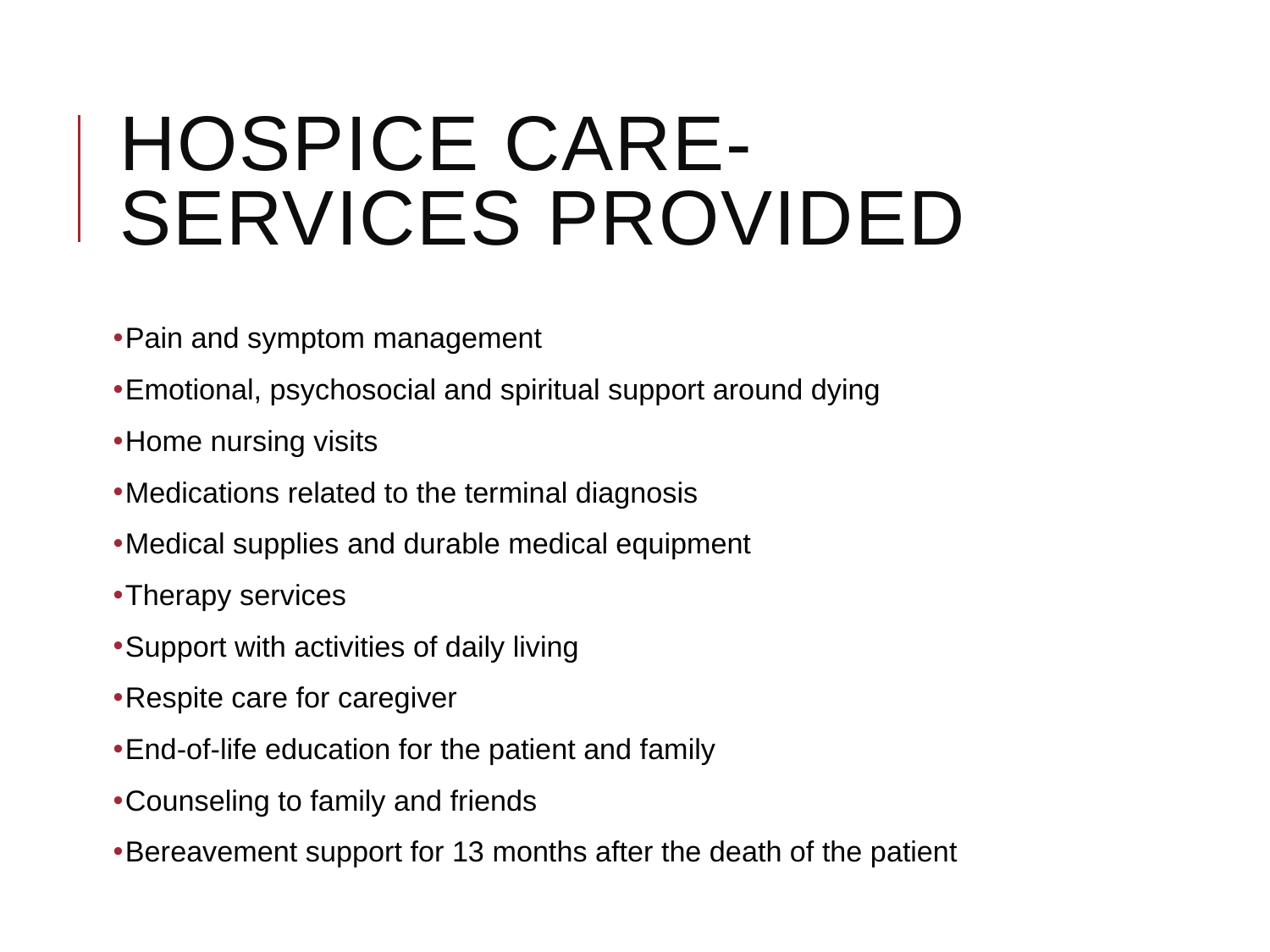

# Hospice Care- Services Provided
Pain and symptom management
Emotional, psychosocial and spiritual support around dying
Home nursing visits
Medications related to the terminal diagnosis
Medical supplies and durable medical equipment
Therapy services
Support with activities of daily living
Respite care for caregiver
End-of-life education for the patient and family
Counseling to family and friends
Bereavement support for 13 months after the death of the patient